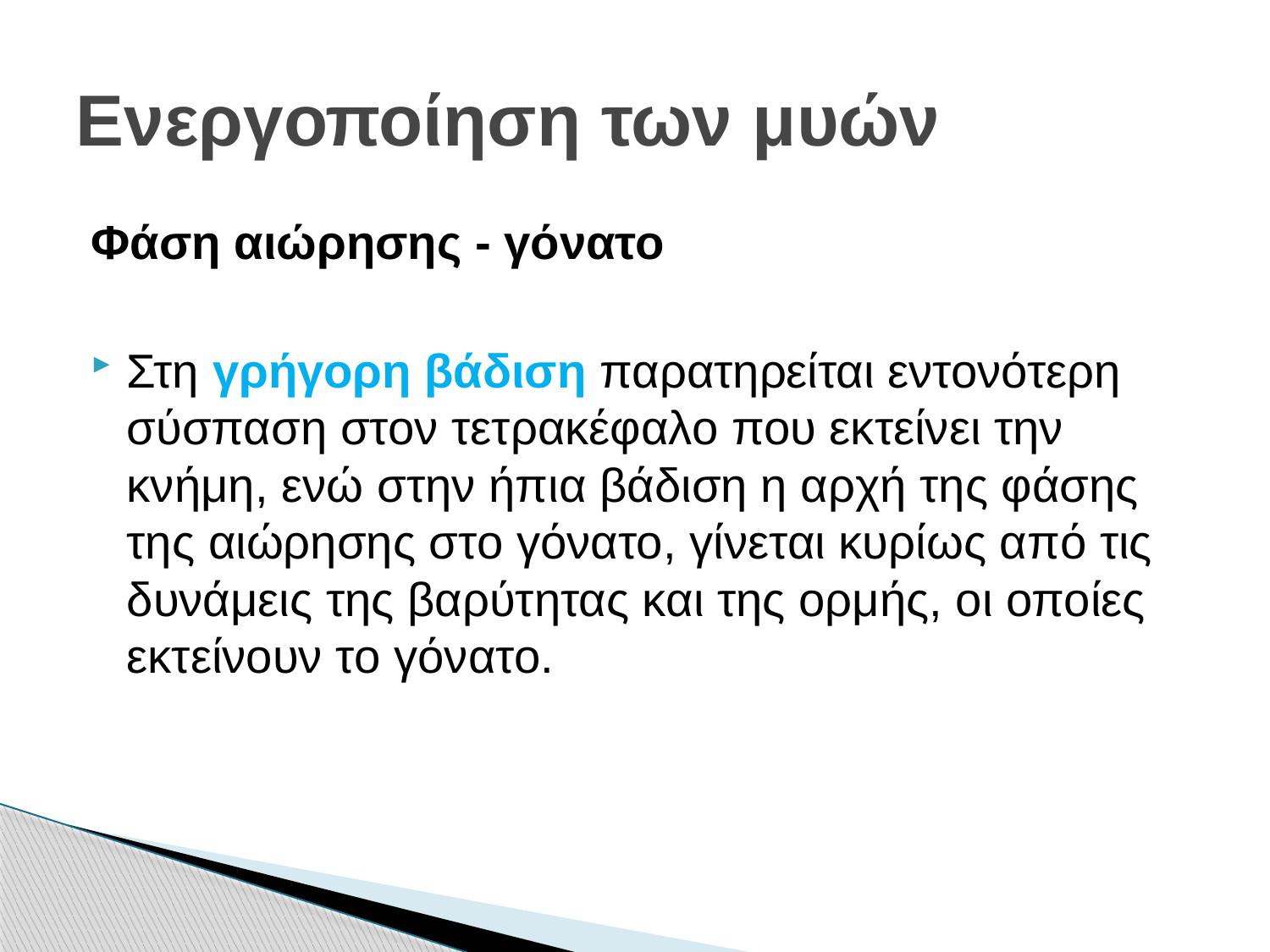

# Ενεργοποίηση των μυών
Φάση αιώρησης - γόνατο

Στη γρήγορη βάδιση παρατηρείται εντονότερη σύσπαση στον τετρακέφαλο που εκτείνει την κνήμη, ενώ στην ήπια βάδιση η αρχή της φάσης της αιώρησης στο γόνατο, γίνεται κυρίως από τις δυνάμεις της βαρύτητας και της ορμής, οι οποίες εκτείνουν το γόνατο.